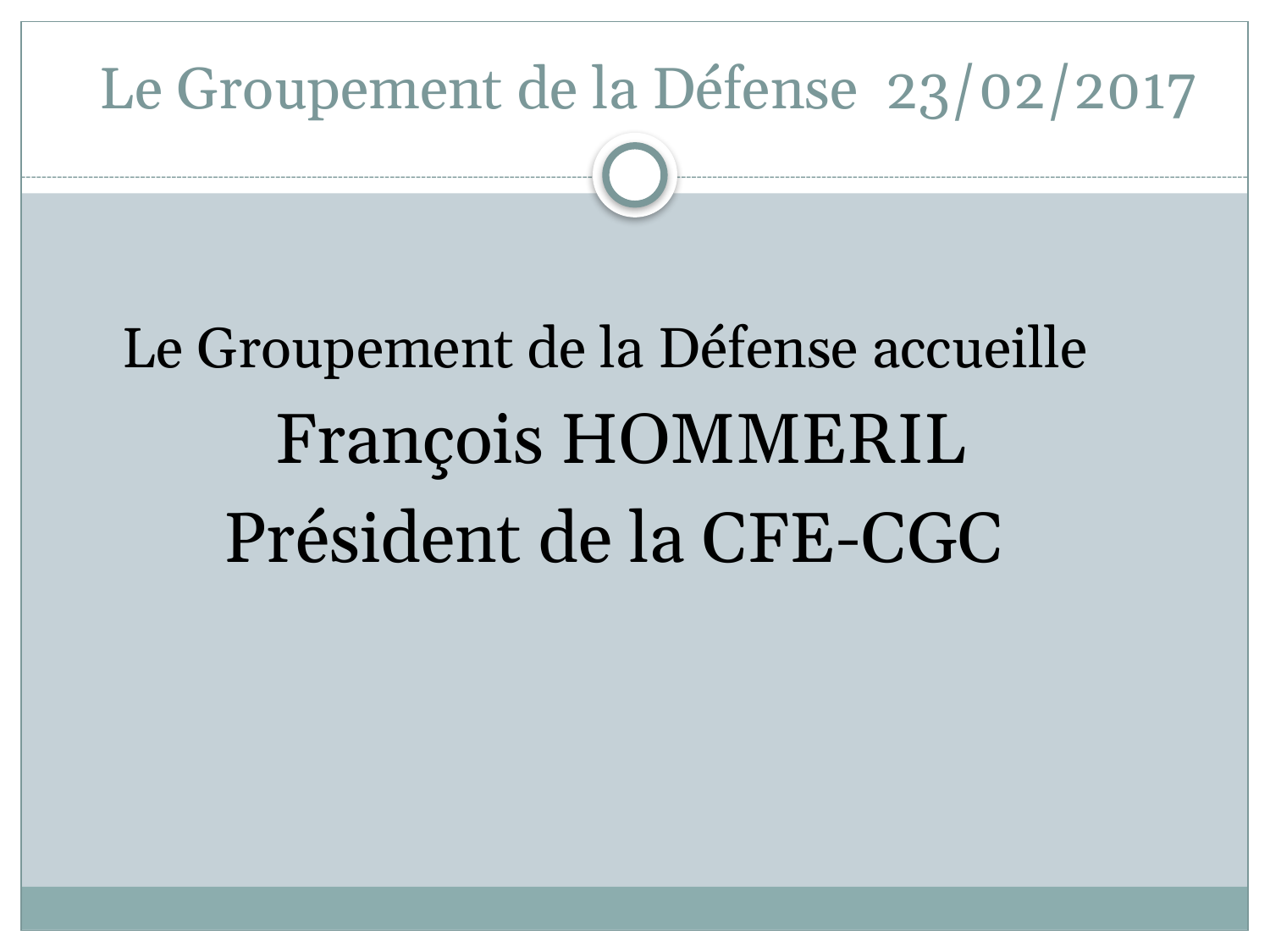

# Le Groupement de la Défense  23/02/2017

     Le Groupement de la Défense accueille
             François HOMMERIL
          Président de la CFE-CGC